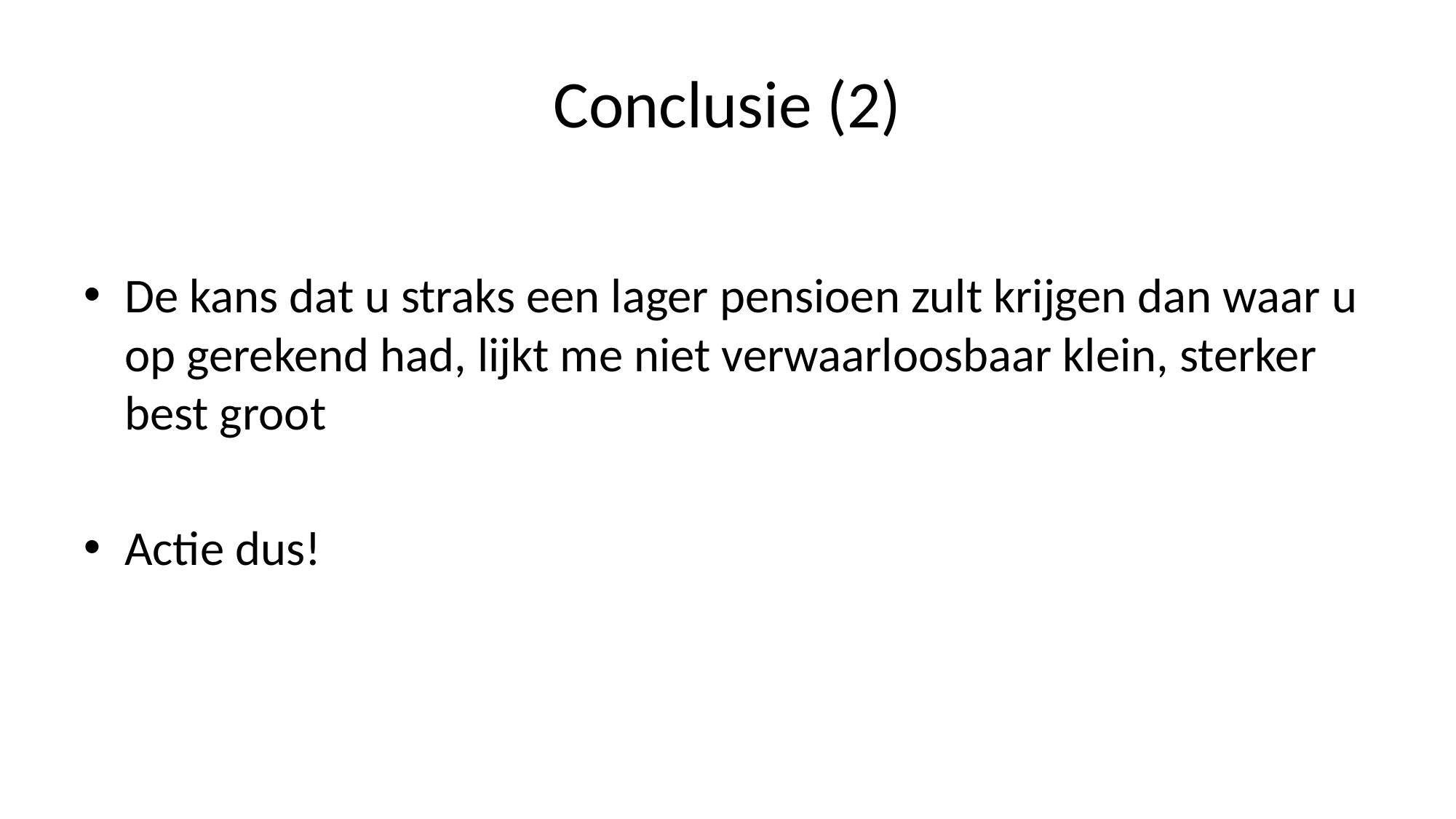

# Conclusie (2)

De kans dat u straks een lager pensioen zult krijgen dan waar u op gerekend had, lijkt me niet verwaarloosbaar klein, sterker best groot

Actie dus!